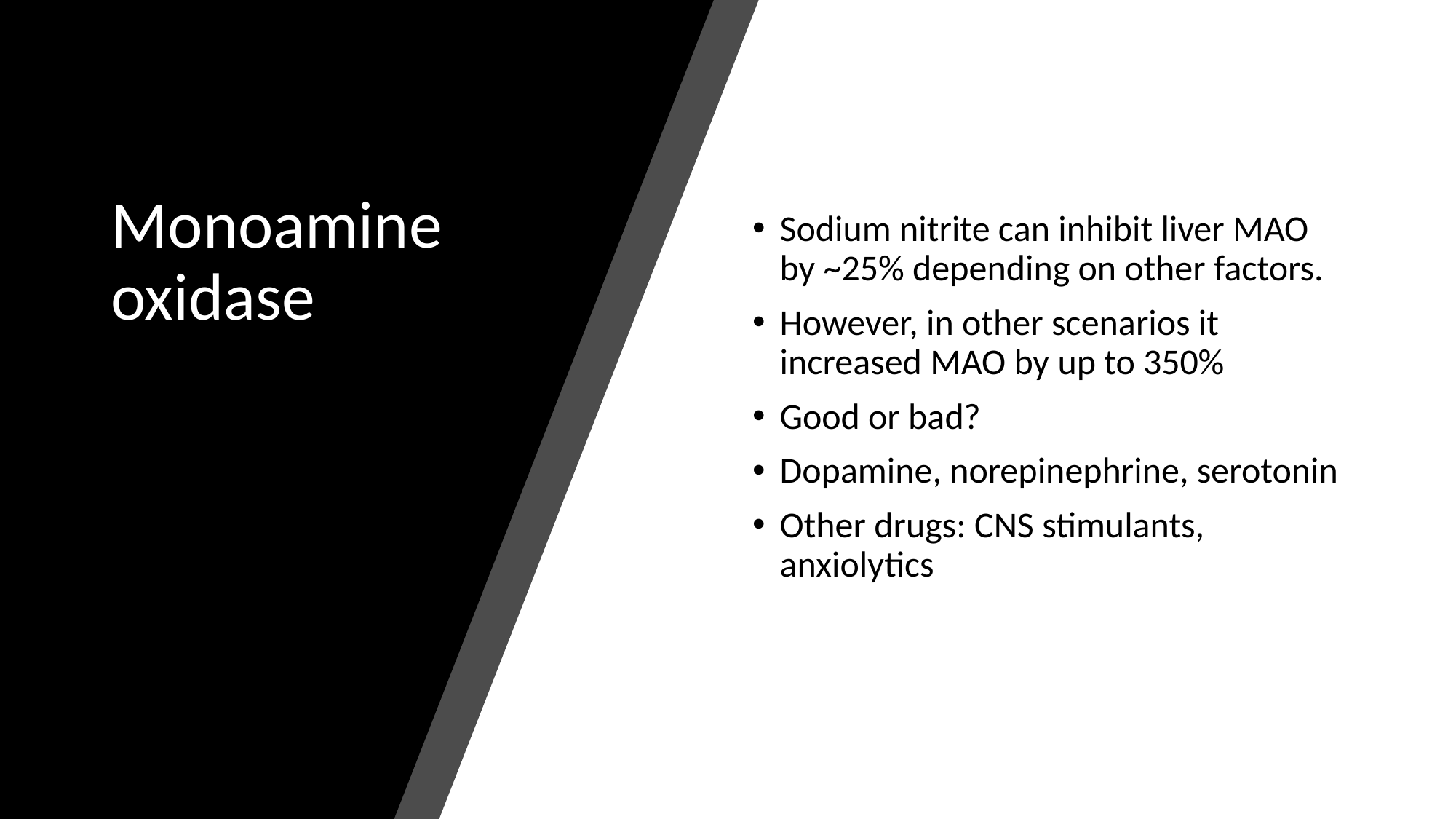

# Monoamine oxidase
Sodium nitrite can inhibit liver MAO by ~25% depending on other factors.
However, in other scenarios it increased MAO by up to 350%
Good or bad?
Dopamine, norepinephrine, serotonin
Other drugs: CNS stimulants, anxiolytics